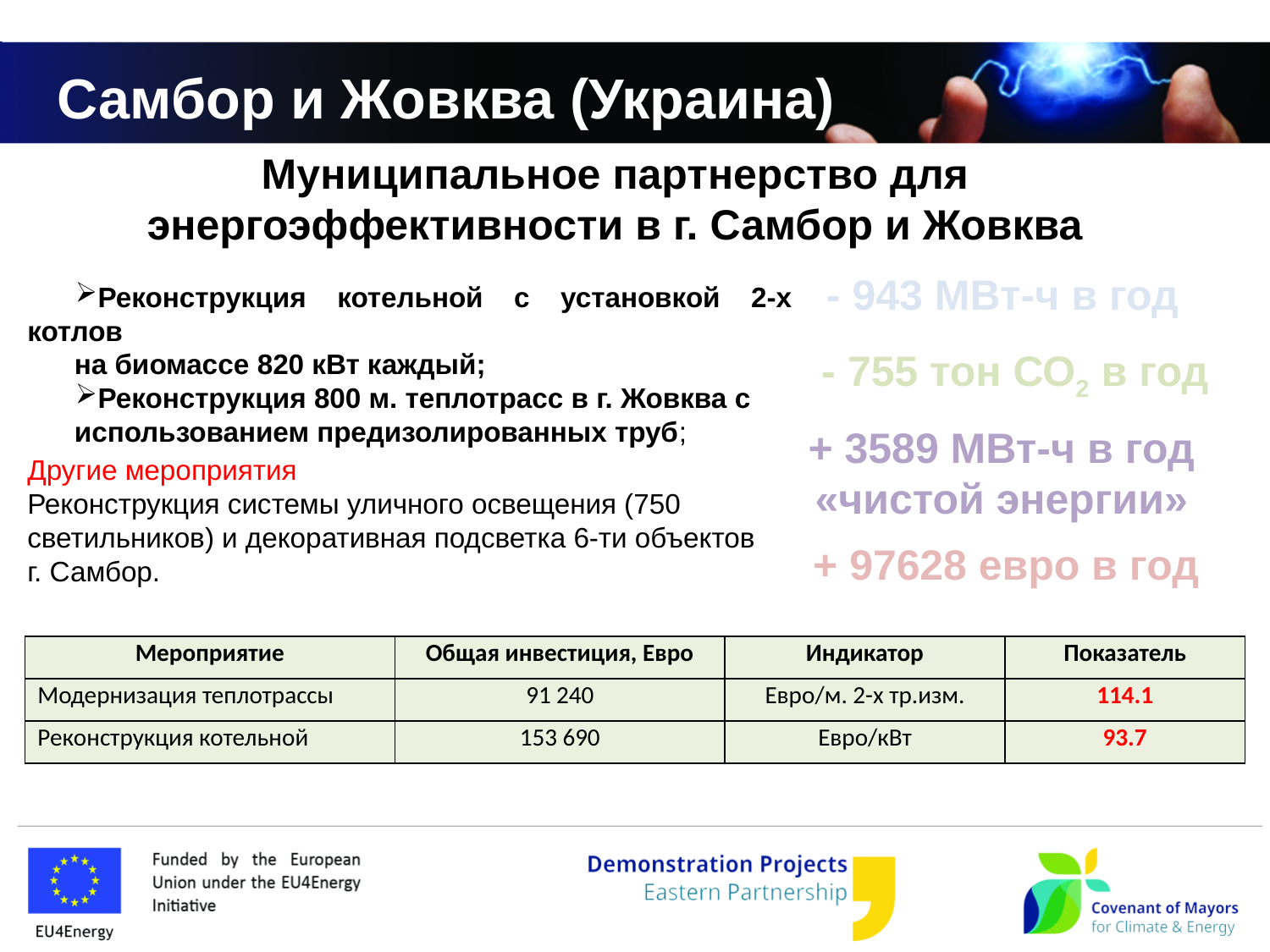

# Самбор и Жовква (Украина)
Муниципальное партнерство для энергоэффективности в г. Самбор и Жовква
- 943 МВт-ч в год
Реконструкция котельной с установкой 2-х котлов
      на биомассе 820 кВт каждый;
Реконструкция 800 м. теплотрасс в г. Жовква с
      использованием предизолированных труб;
- 755 тон СО2 в год
+ 3589 МВт-ч в год «чистой энергии»
Другие мероприятия
Реконструкция системы уличного освещения (750 светильников) и декоративная подсветка 6-ти объектов   г. Самбор.
+ 97628 евро в год
| Мероприятие | Общая инвестиция, Евро | Индикатор | Показатель |
| --- | --- | --- | --- |
| Модернизация теплотрассы | 91 240 | Евро/м. 2-х тр.изм. | 114.1 |
| Реконструкция котельной | 153 690 | Евро/кВт | 93.7 |